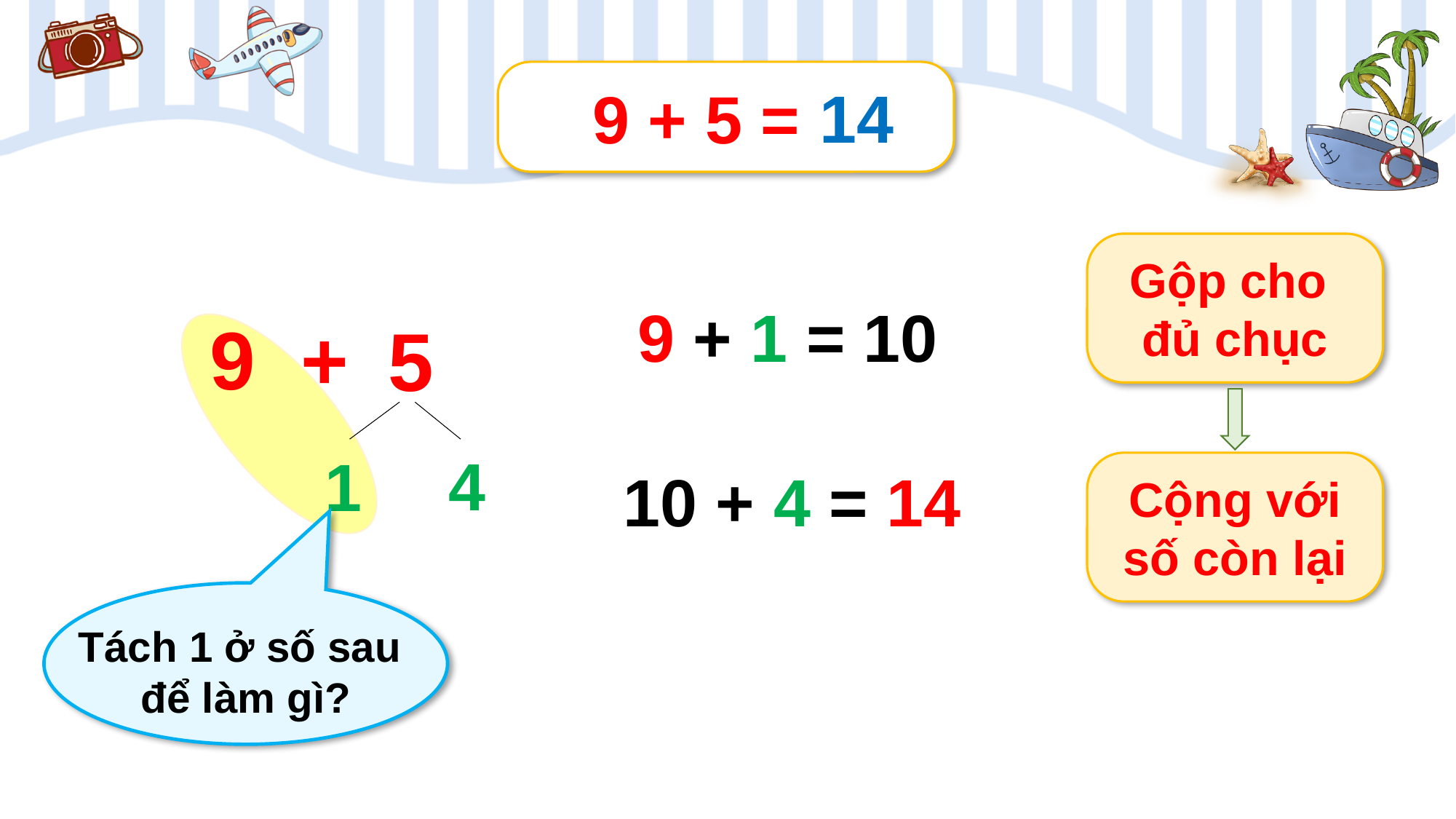

9 + 5 = ?
14
Gộp cho
đủ chục

9 + 1 = 10
9  +
5

4
1
Cộng với số còn lại
10 + 4 = 14

Tách 1 ở số sau
để làm gì?